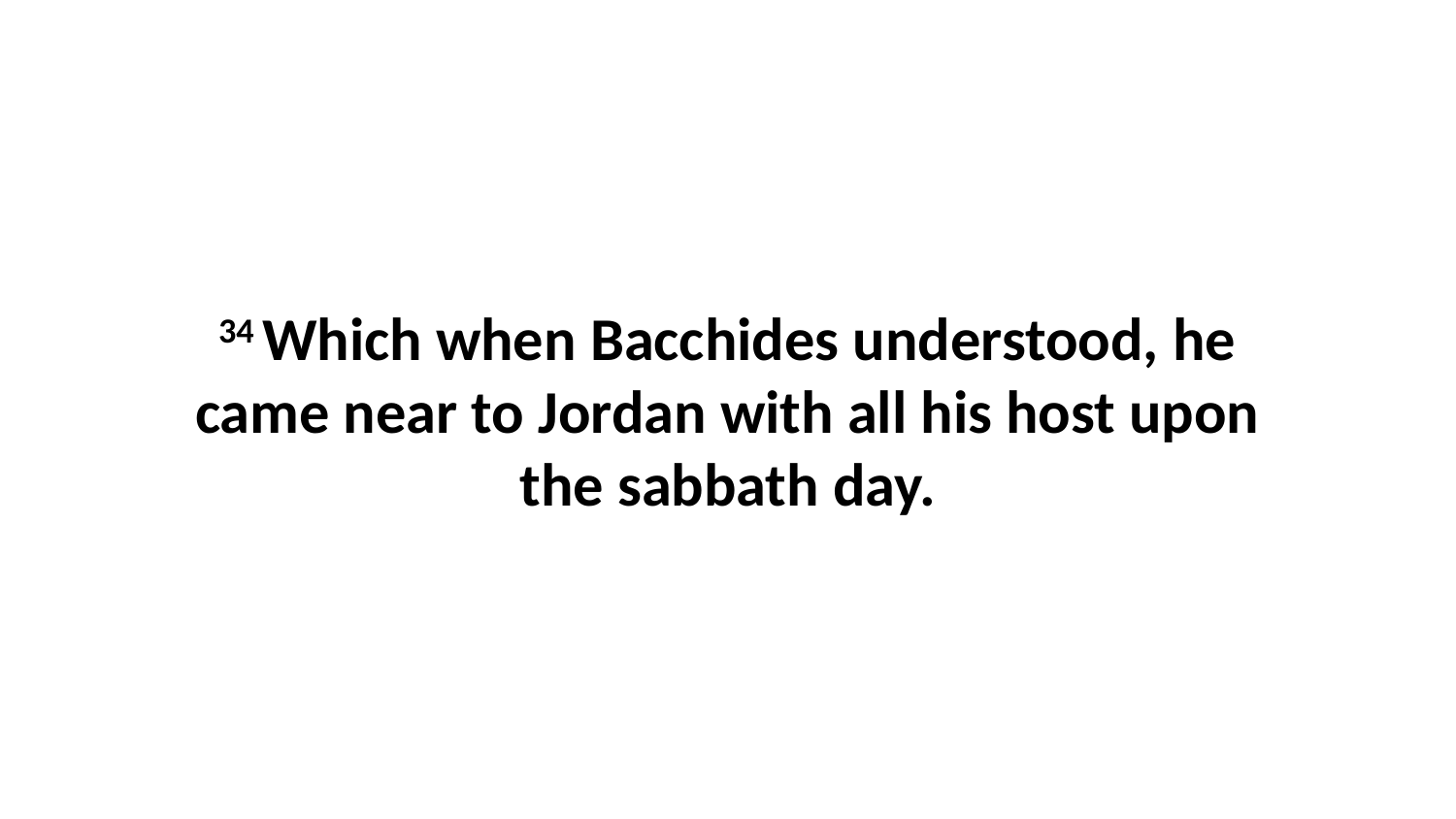

34 Which when Bacchides understood, he came near to Jordan with all his host upon the sabbath day.